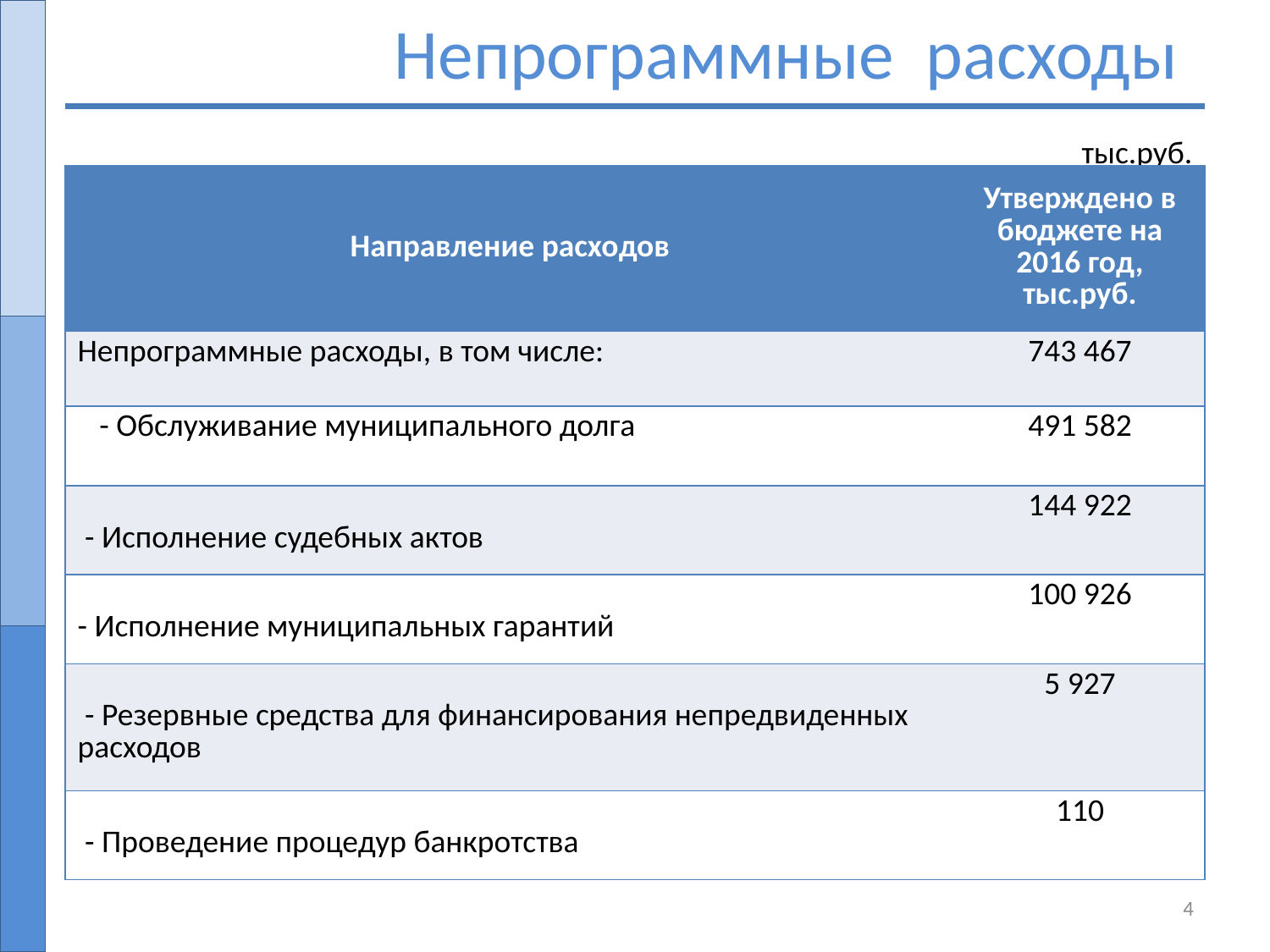

# Непрограммные  расходы
тыс.руб.
| Направление расходов | Утверждено в бюджете на 2016 год, тыс.руб. |
| --- | --- |
| Непрограммные расходы, в том числе: | 743 467 |
| - Обслуживание муниципального долга | 491 582 |
| - Исполнение судебных актов | 144 922 |
| - Исполнение муниципальных гарантий | 100 926 |
| - Резервные средства для финансирования непредвиденных расходов | 5 927 |
| - Проведение процедур банкротства | 110 |
4